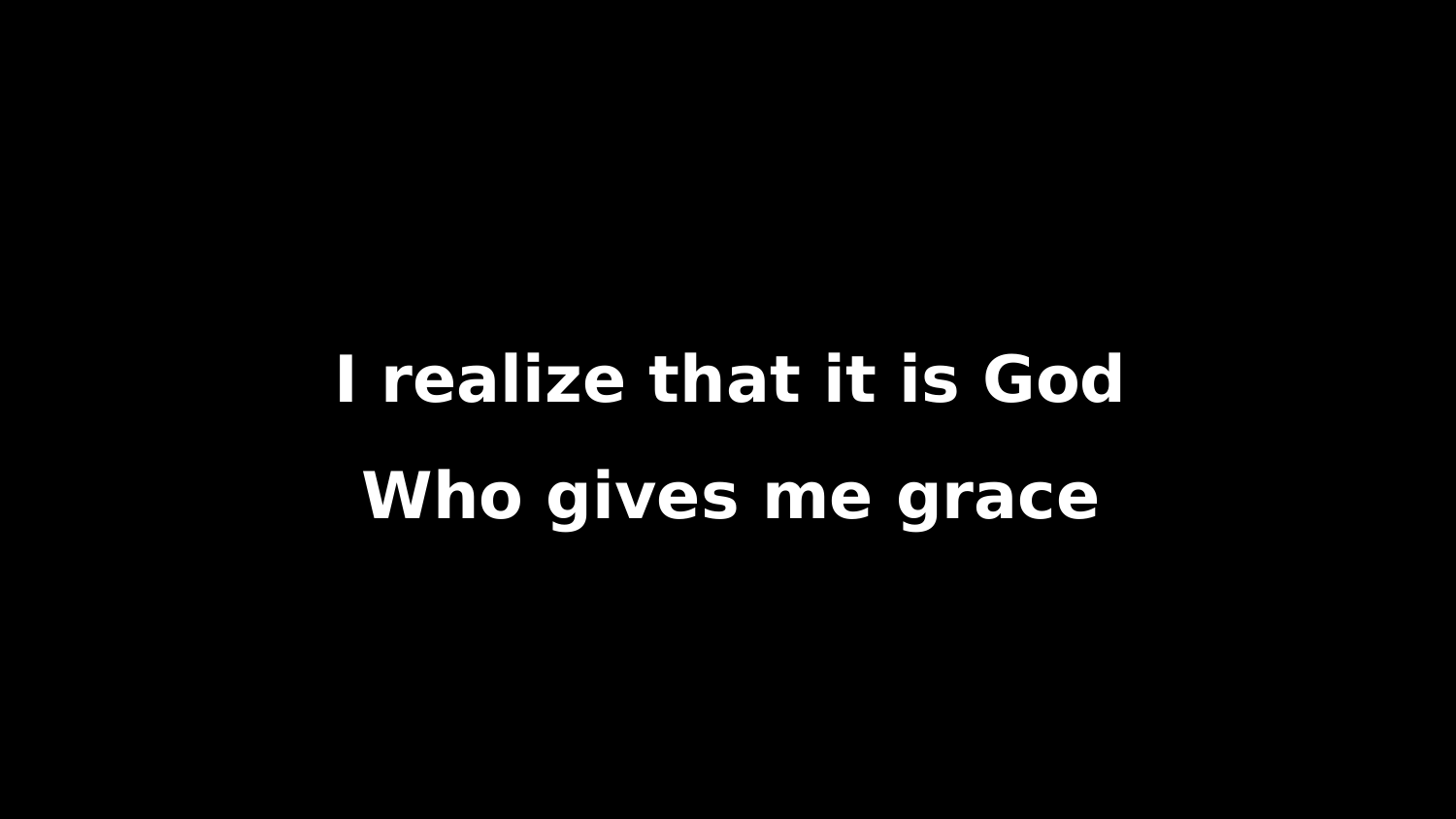

I realize that it is God
Who gives me grace